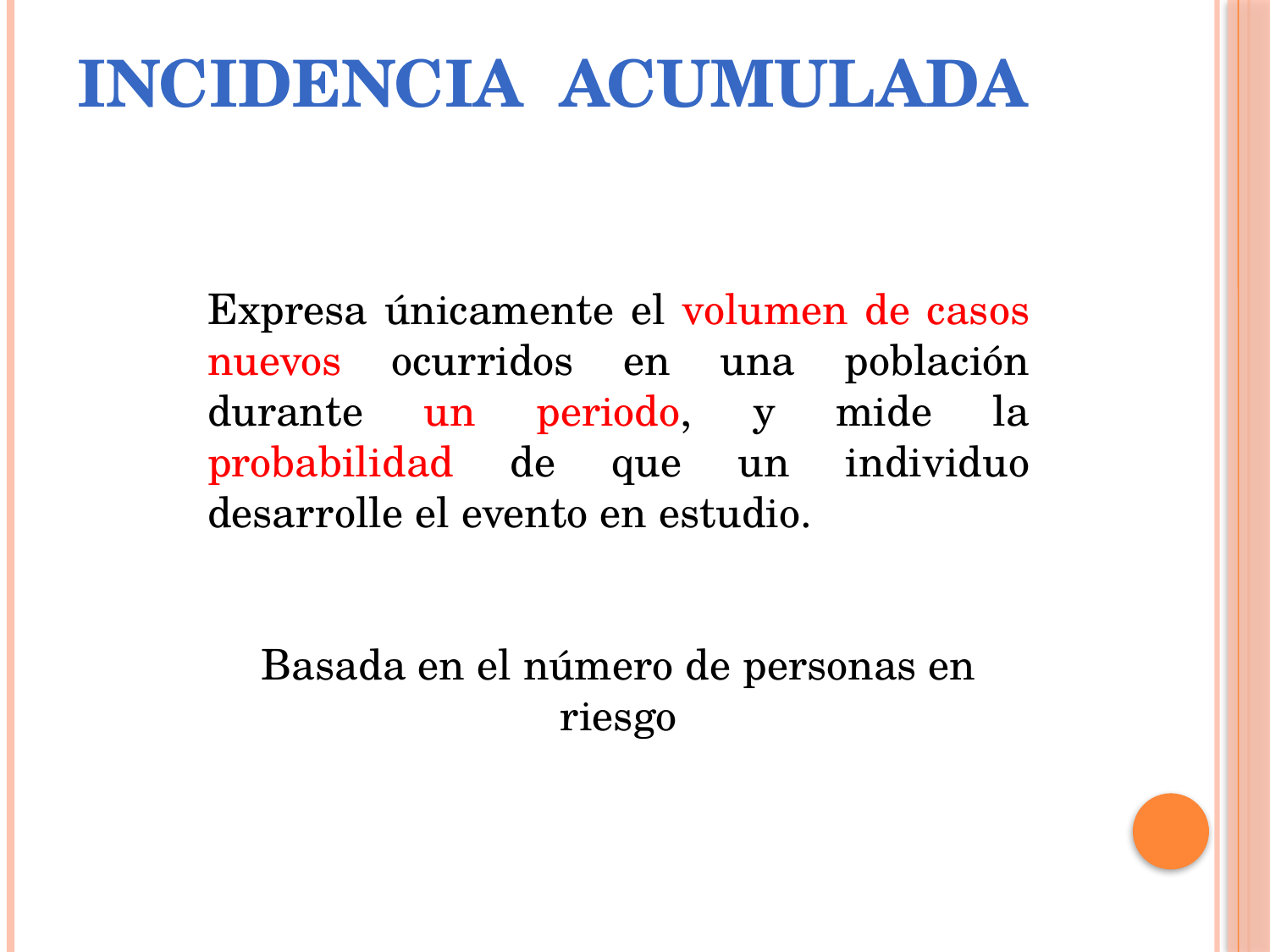

Incidencia  acumulada
Expresa únicamente el volumen de casos nuevos ocurridos en una población durante un periodo, y mide la probabilidad de que un individuo desarrolle el evento en estudio.

Basada en el número de personas en riesgo